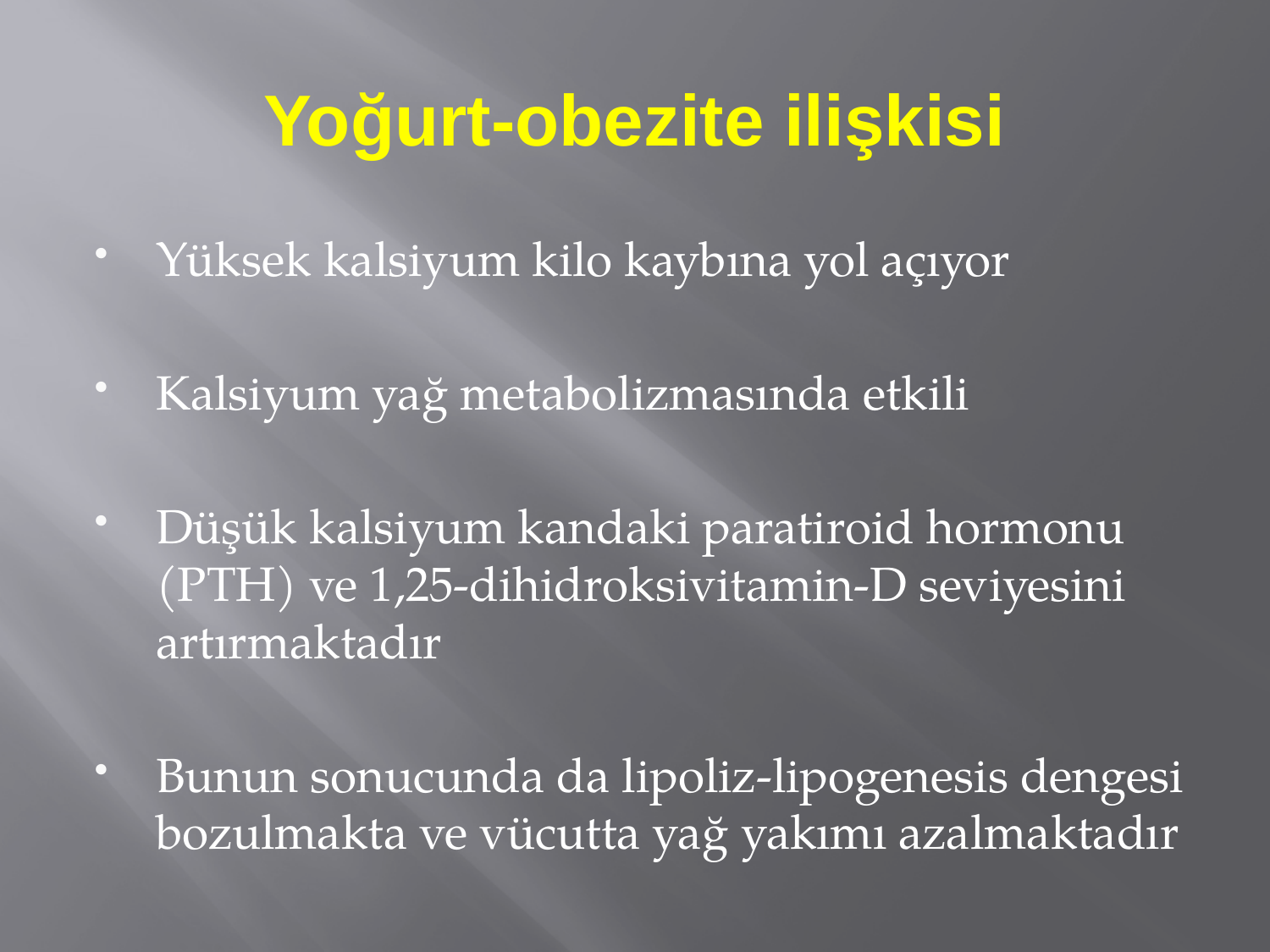

# Yoğurt-obezite ilişkisi
Yüksek kalsiyum kilo kaybına yol açıyor

Kalsiyum yağ metabolizmasında etkili

Düşük kalsiyum kandaki paratiroid hormonu (PTH) ve 1,25-dihidroksivitamin-D seviyesini artırmaktadır

Bunun sonucunda da lipoliz-lipogenesis dengesi bozulmakta ve vücutta yağ yakımı azalmaktadır